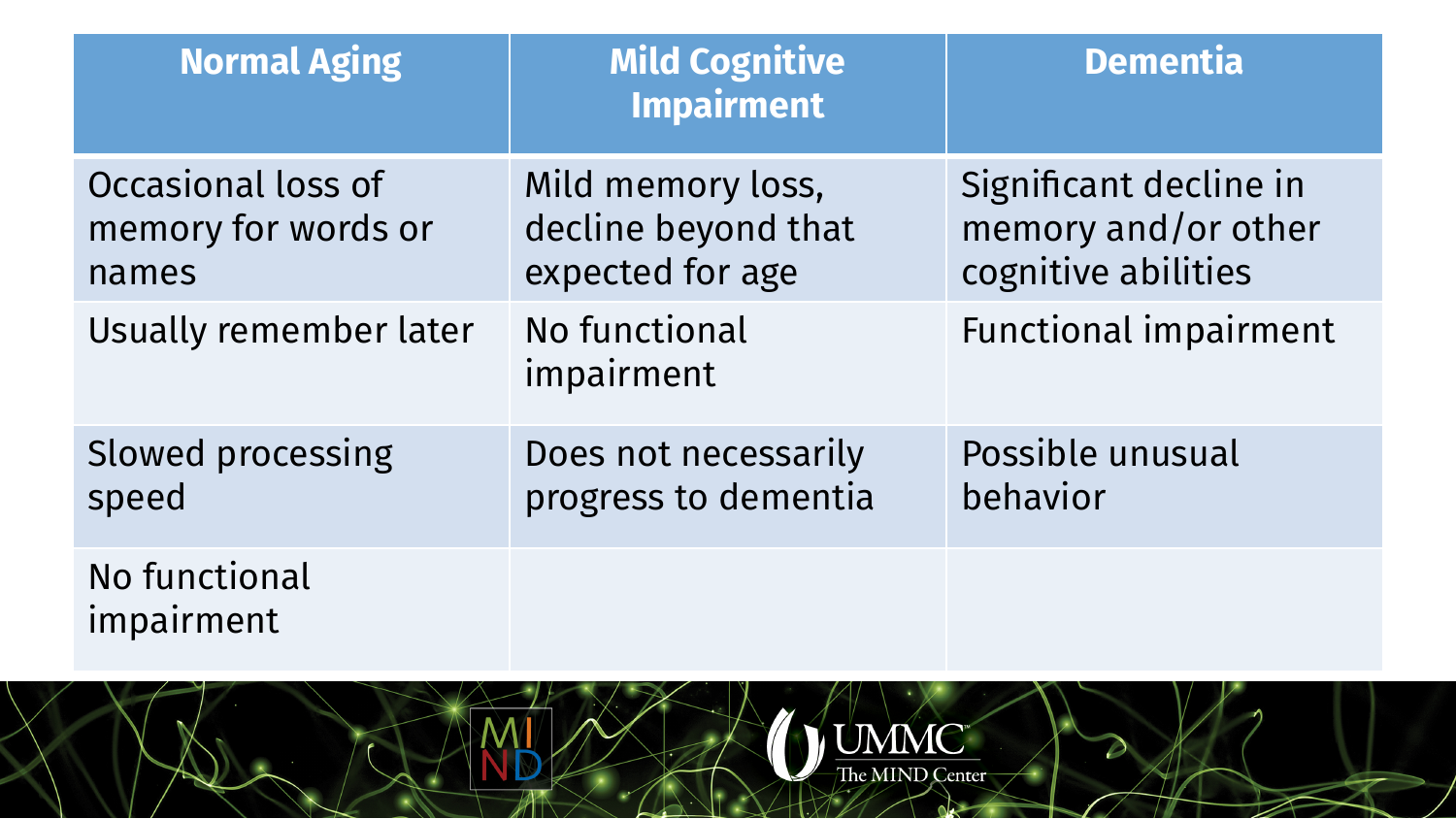

#
| Normal Aging | Mild Cognitive Impairment | Dementia |
| --- | --- | --- |
| Occasional loss of memory for words or names | Mild memory loss, decline beyond that expected for age | Significant decline in memory and/or other cognitive abilities |
| Usually remember later | No functional impairment | Functional impairment |
| Slowed processing speed | Does not necessarily progress to dementia | Possible unusual behavior |
| No functional impairment |  |  |